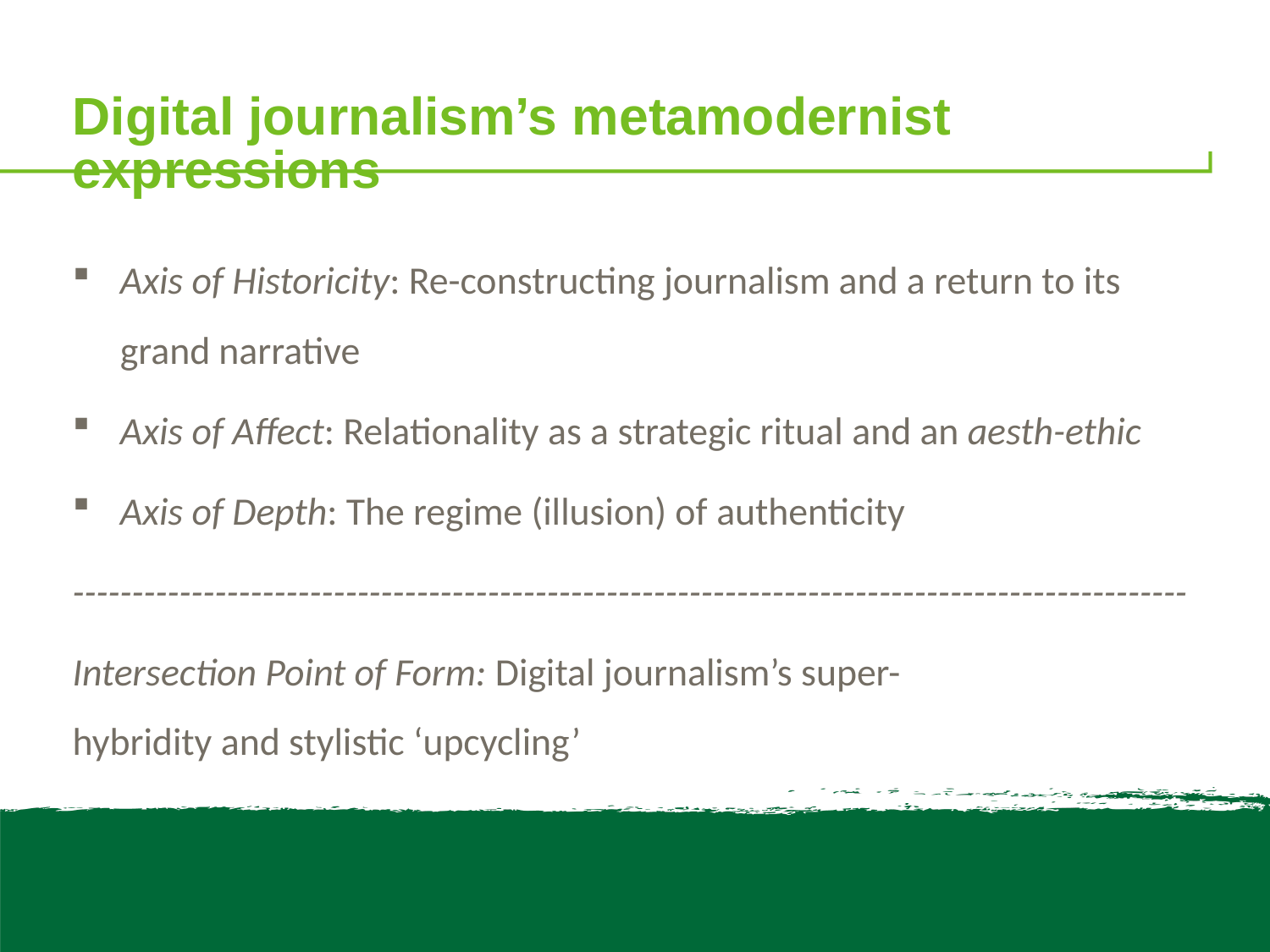

# Digital journalism’s metamodernist expressions
Axis of Historicity: Re-constructing journalism and a return to its grand narrative
Axis of Affect: Relationality as a strategic ritual and an aesth-ethic
Axis of Depth: The regime (illusion) of authenticity
----------------------------------------------------------------------------------------------
Intersection Point of Form: Digital journalism’s super-hybridity and stylistic ‘upcycling’